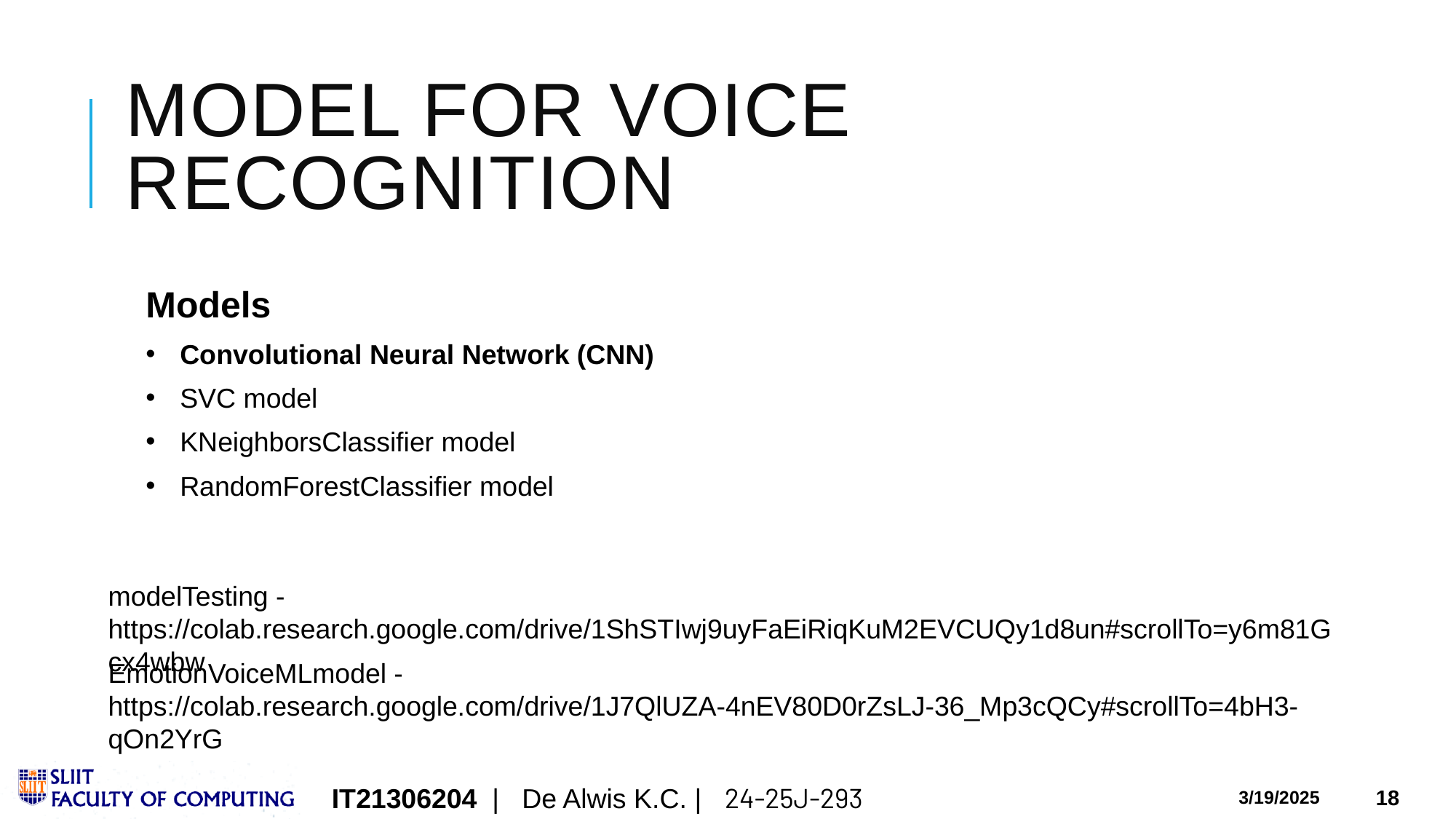

# Model for voice recognition
Models
Convolutional Neural Network (CNN)
SVC model
KNeighborsClassifier model
RandomForestClassifier model
modelTesting -  https://colab.research.google.com/drive/1ShSTIwj9uyFaEiRiqKuM2EVCUQy1d8un#scrollTo=y6m81Gcx4wbw
EmotionVoiceMLmodel -
https://colab.research.google.com/drive/1J7QlUZA-4nEV80D0rZsLJ-36_Mp3cQCy#scrollTo=4bH3-qOn2YrG
IT21306204  |   De Alwis K.C. |   24-25J-293